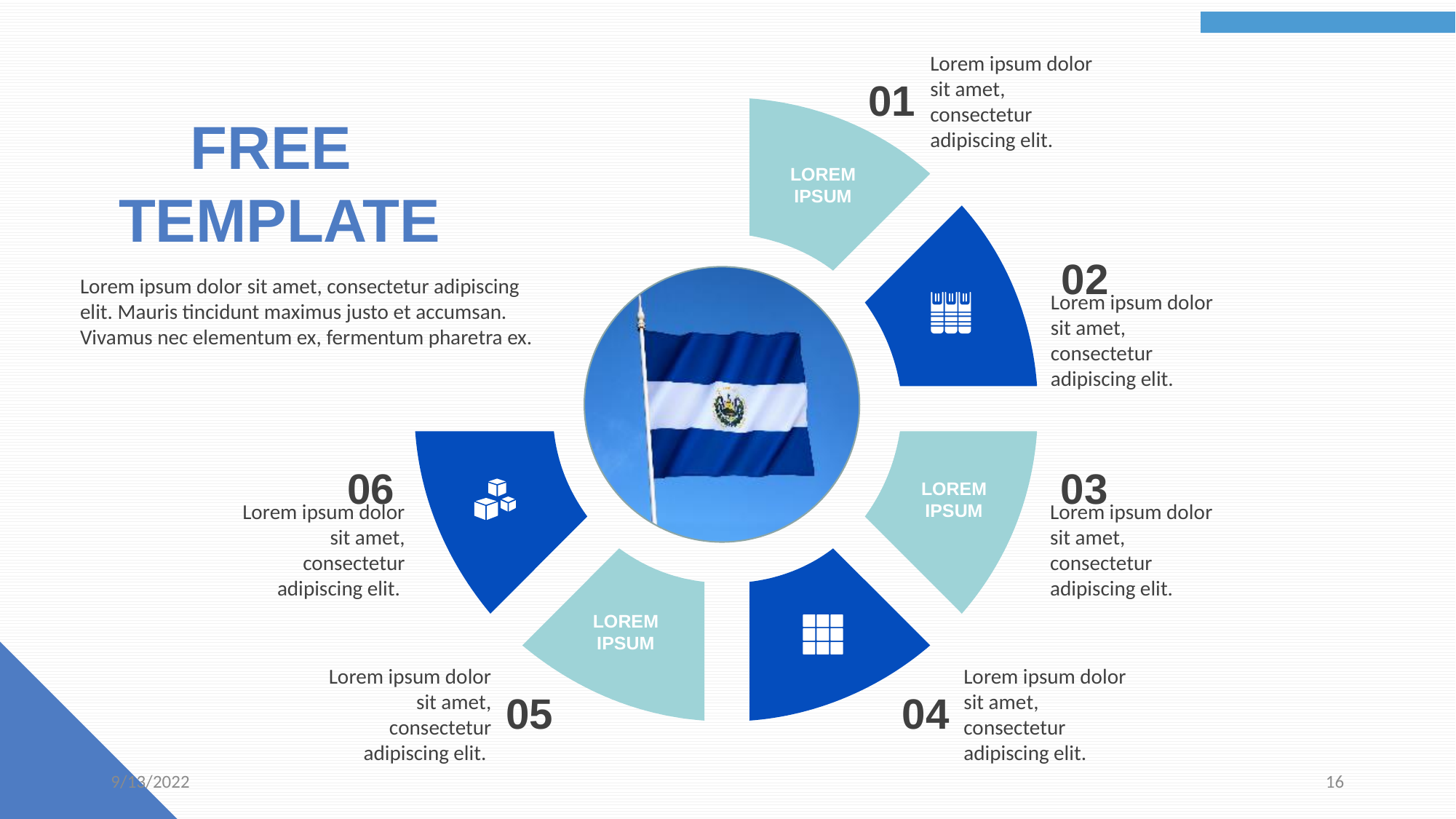

Lorem ipsum dolor sit amet, consectetur adipiscing elit.
01

FREE
TEMPLATE
LOREM IPSUM
02

Lorem ipsum dolor sit amet, consectetur adipiscing elit. Mauris tincidunt maximus justo et accumsan. Vivamus nec elementum ex, fermentum pharetra ex.

Lorem ipsum dolor sit amet, consectetur adipiscing elit.
06
03
LOREM IPSUM

Lorem ipsum dolor sit amet, consectetur adipiscing elit.
Lorem ipsum dolor sit amet, consectetur adipiscing elit.

LOREM IPSUM

Lorem ipsum dolor sit amet, consectetur adipiscing elit.
Lorem ipsum dolor sit amet, consectetur adipiscing elit.
05
04
9/13/2022
16